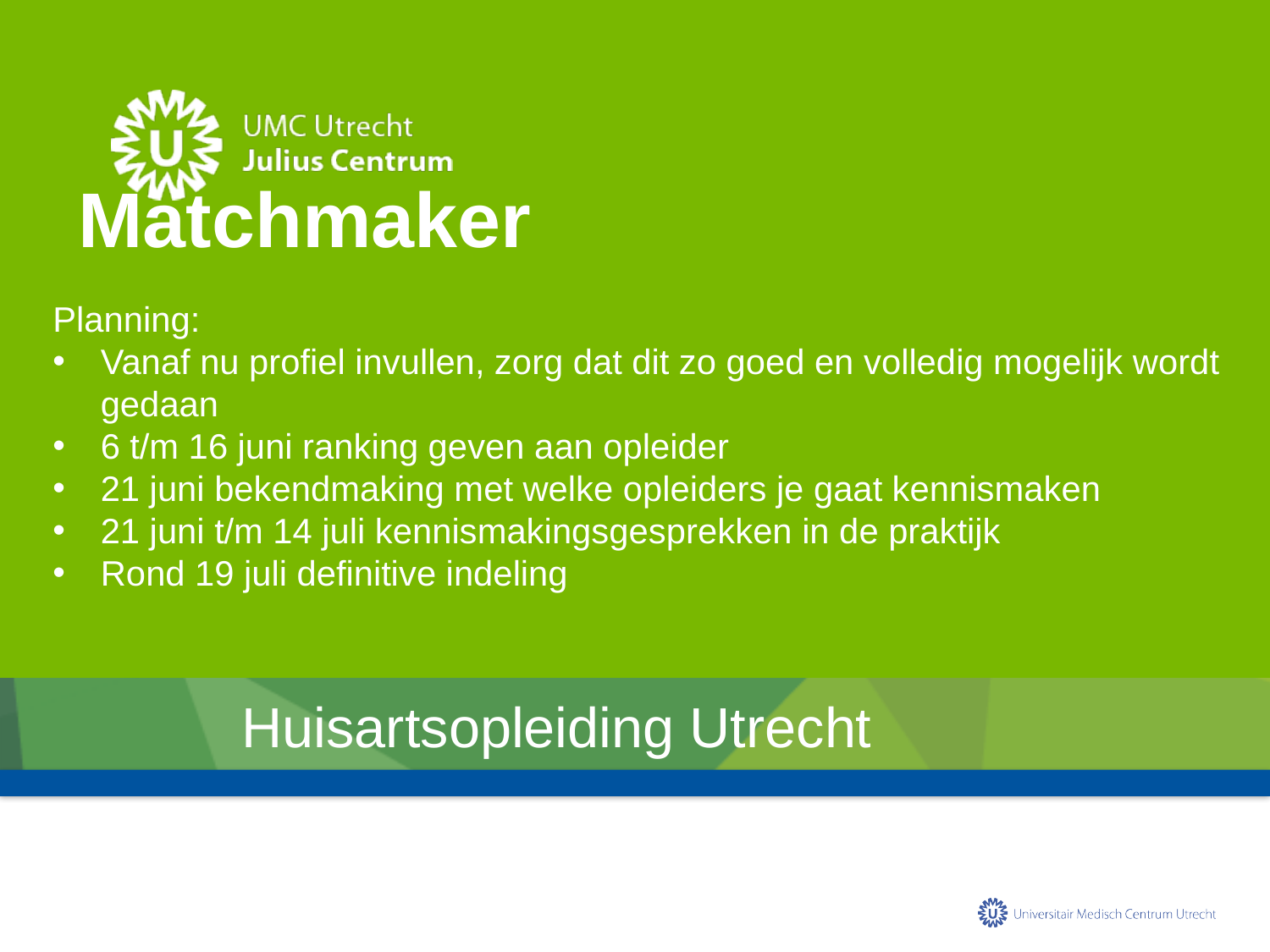

# Matchmaker

Planning:
Vanaf nu profiel invullen, zorg dat dit zo goed en volledig mogelijk wordt gedaan
6 t/m 16 juni ranking geven aan opleider
21 juni bekendmaking met welke opleiders je gaat kennismaken
21 juni t/m 14 juli kennismakingsgesprekken in de praktijk
Rond 19 juli definitive indeling